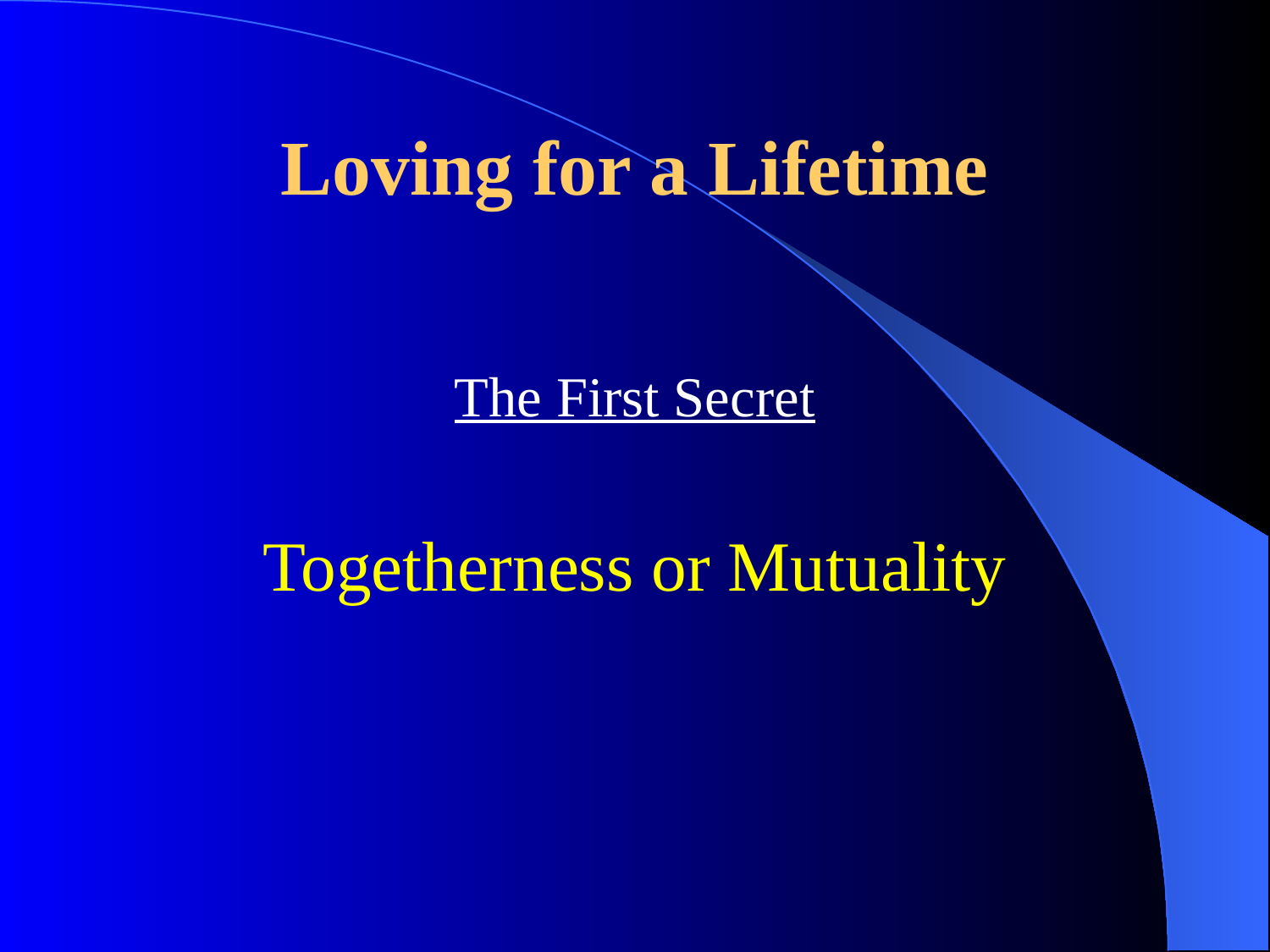

# Loving for a Lifetime

The First Secret

Togetherness or Mutuality